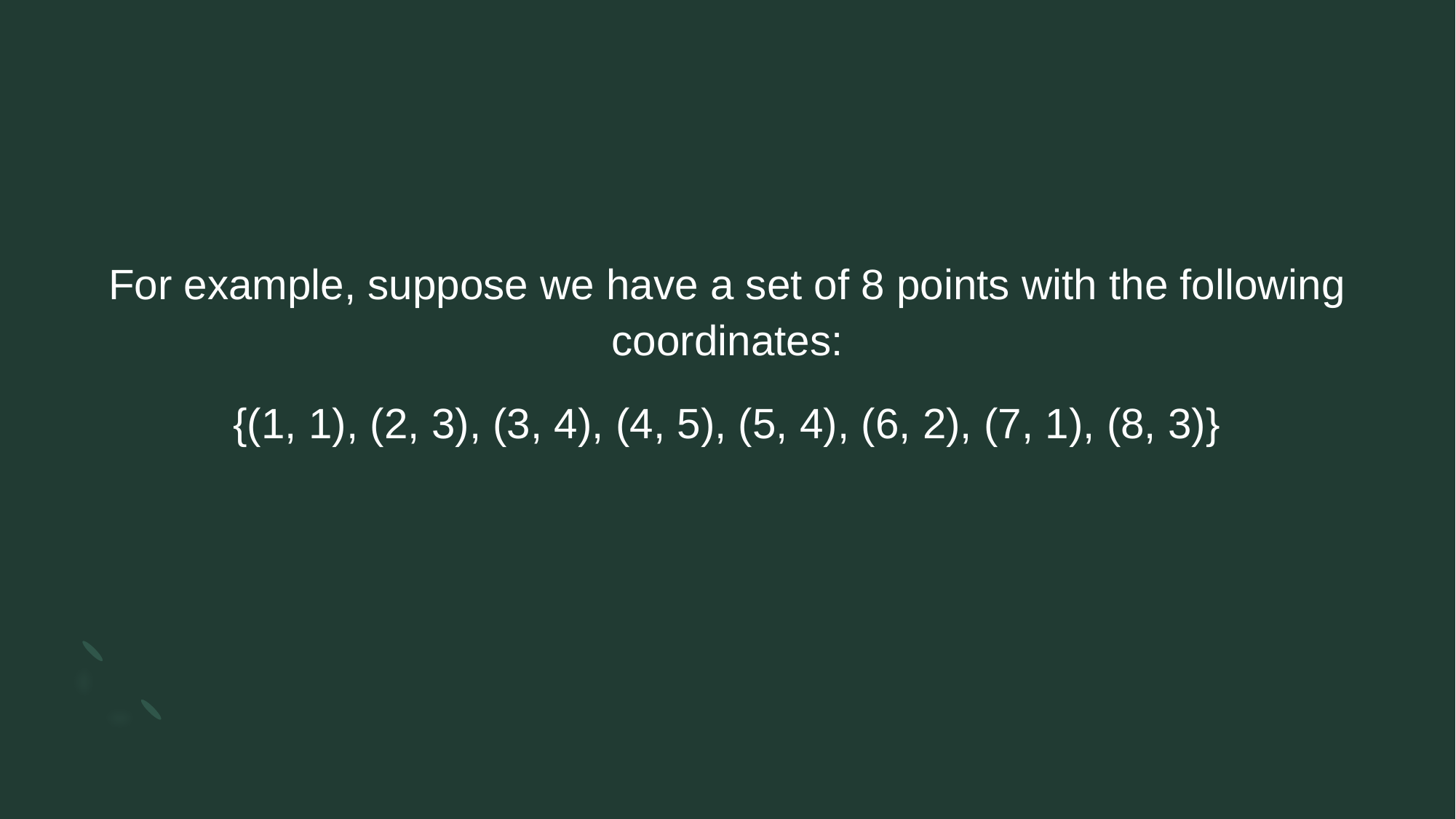

For example, suppose we have a set of 8 points with the following coordinates:
{(1, 1), (2, 3), (3, 4), (4, 5), (5, 4), (6, 2), (7, 1), (8, 3)}